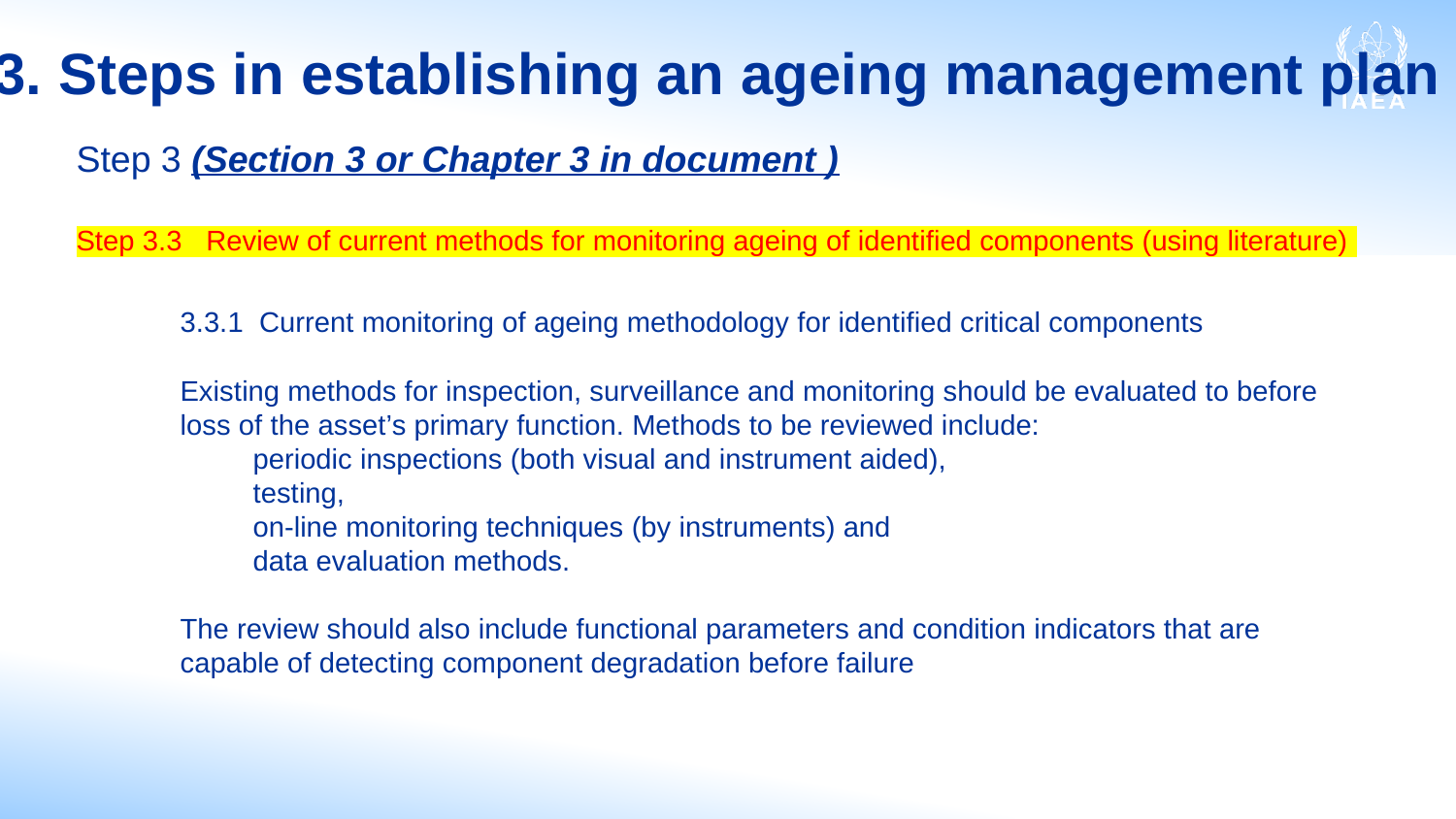

# 3. Steps in establishing an ageing management plan
Step 3 (Section 3 or Chapter 3 in document )

Step 3.3   Review of current methods for monitoring ageing of identified components (using literature)
3.3.1  Current monitoring of ageing methodology for identified critical components

Existing methods for inspection, surveillance and monitoring should be evaluated to before loss of the asset’s primary function. Methods to be reviewed include:
periodic inspections (both visual and instrument aided),
testing,
on-line monitoring techniques (by instruments) and
data evaluation methods.

The review should also include functional parameters and condition indicators that are capable of detecting component degradation before failure